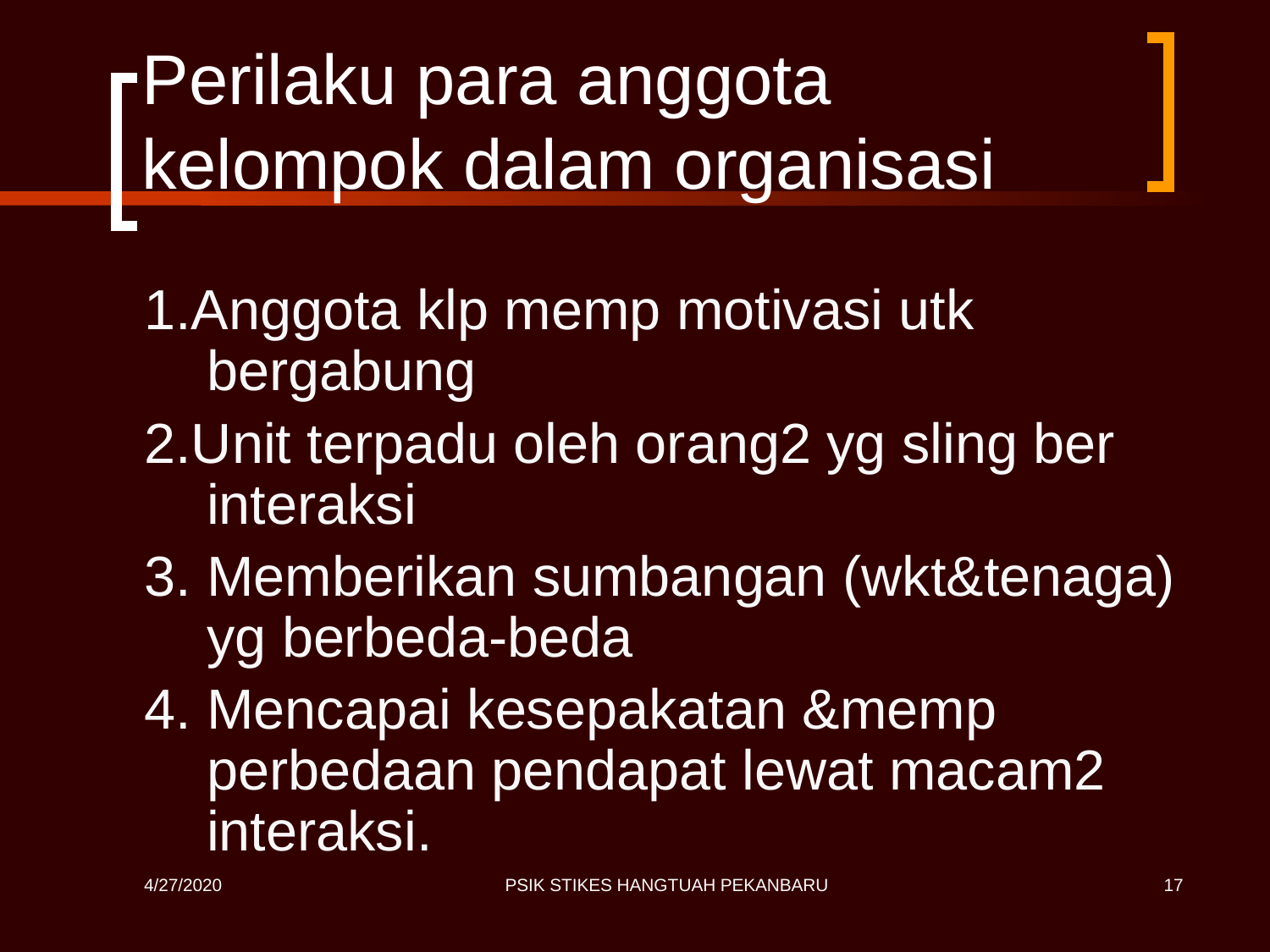

# Perilaku para anggota kelompok dalam organisasi
1.Anggota klp memp motivasi utk bergabung
2.Unit terpadu oleh orang2 yg sling ber interaksi
3. Memberikan sumbangan (wkt&tenaga) yg berbeda-beda
4. Mencapai kesepakatan &memp perbedaan pendapat lewat macam2 interaksi.
4/27/2020
PSIK STIKES HANGTUAH PEKANBARU
17